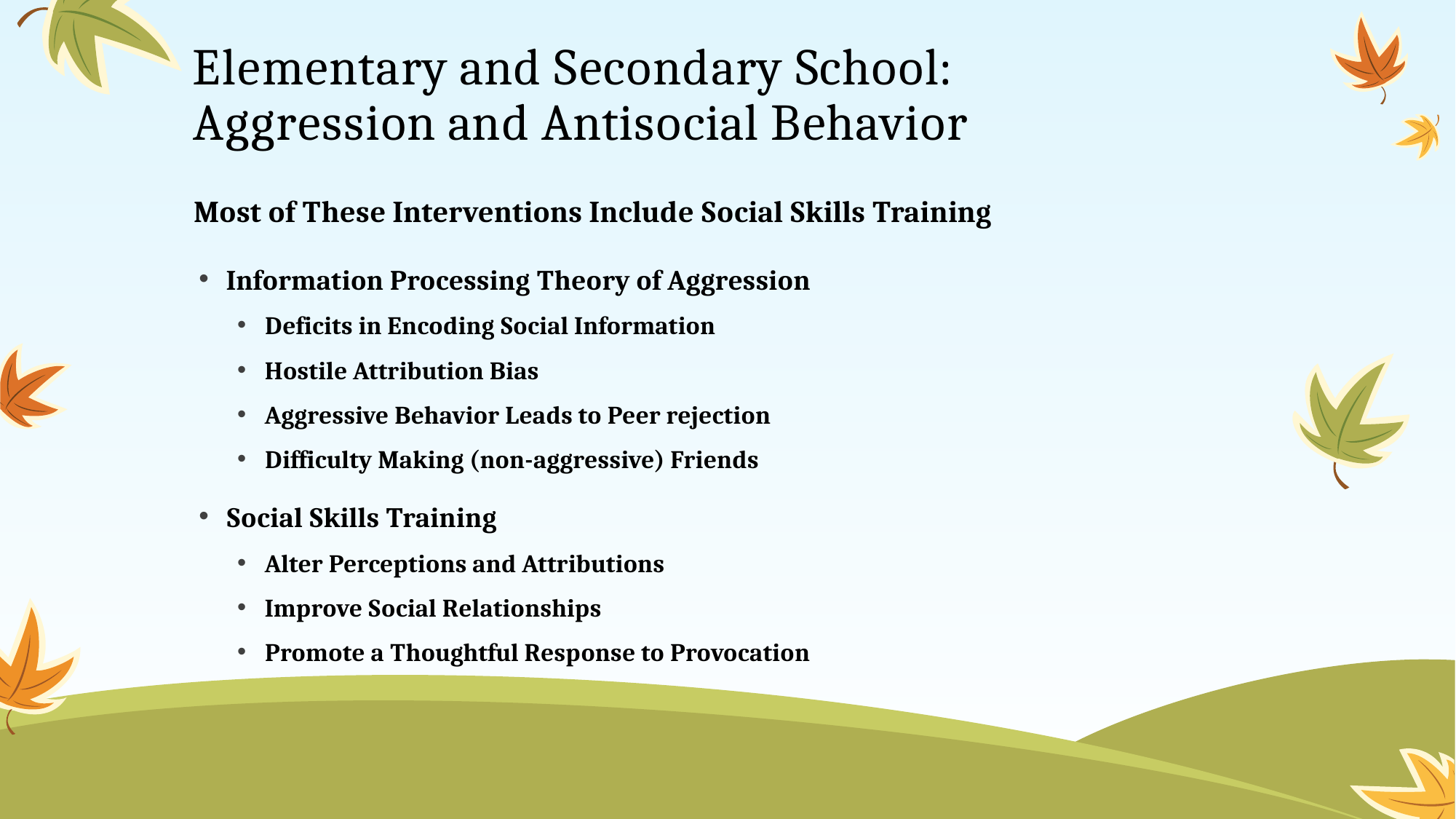

# Elementary and Secondary School: Aggression and Antisocial Behavior
Most of These Interventions Include Social Skills Training
Information Processing Theory of Aggression
Deficits in Encoding Social Information
Hostile Attribution Bias
Aggressive Behavior Leads to Peer rejection
Difficulty Making (non-aggressive) Friends
Social Skills Training
Alter Perceptions and Attributions
Improve Social Relationships
Promote a Thoughtful Response to Provocation